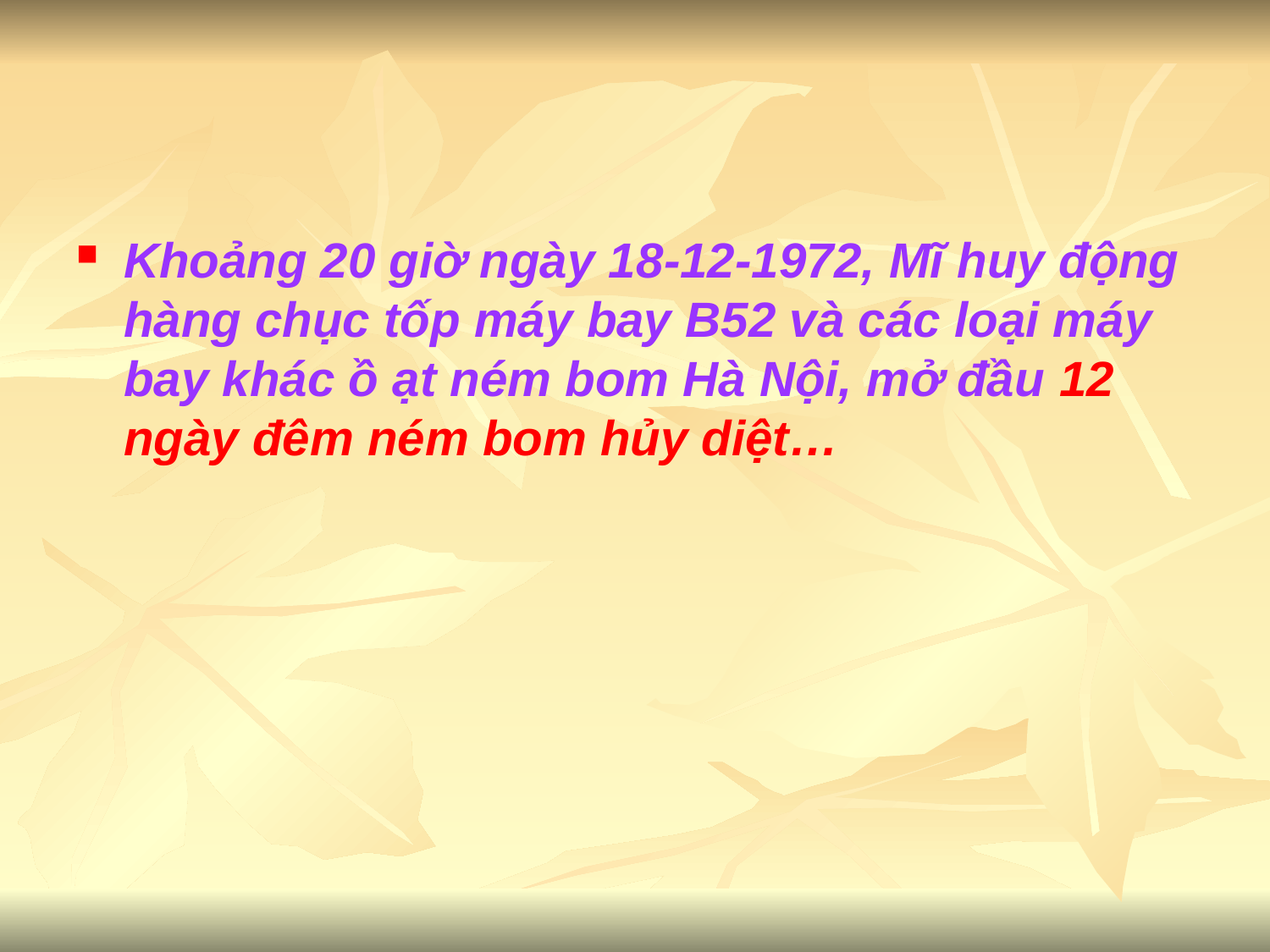

Khoảng 20 giờ ngày 18-12-1972, Mĩ huy động hàng chục tốp máy bay B52 và các loại máy bay khác ồ ạt ném bom Hà Nội, mở đầu 12 ngày đêm ném bom hủy diệt…